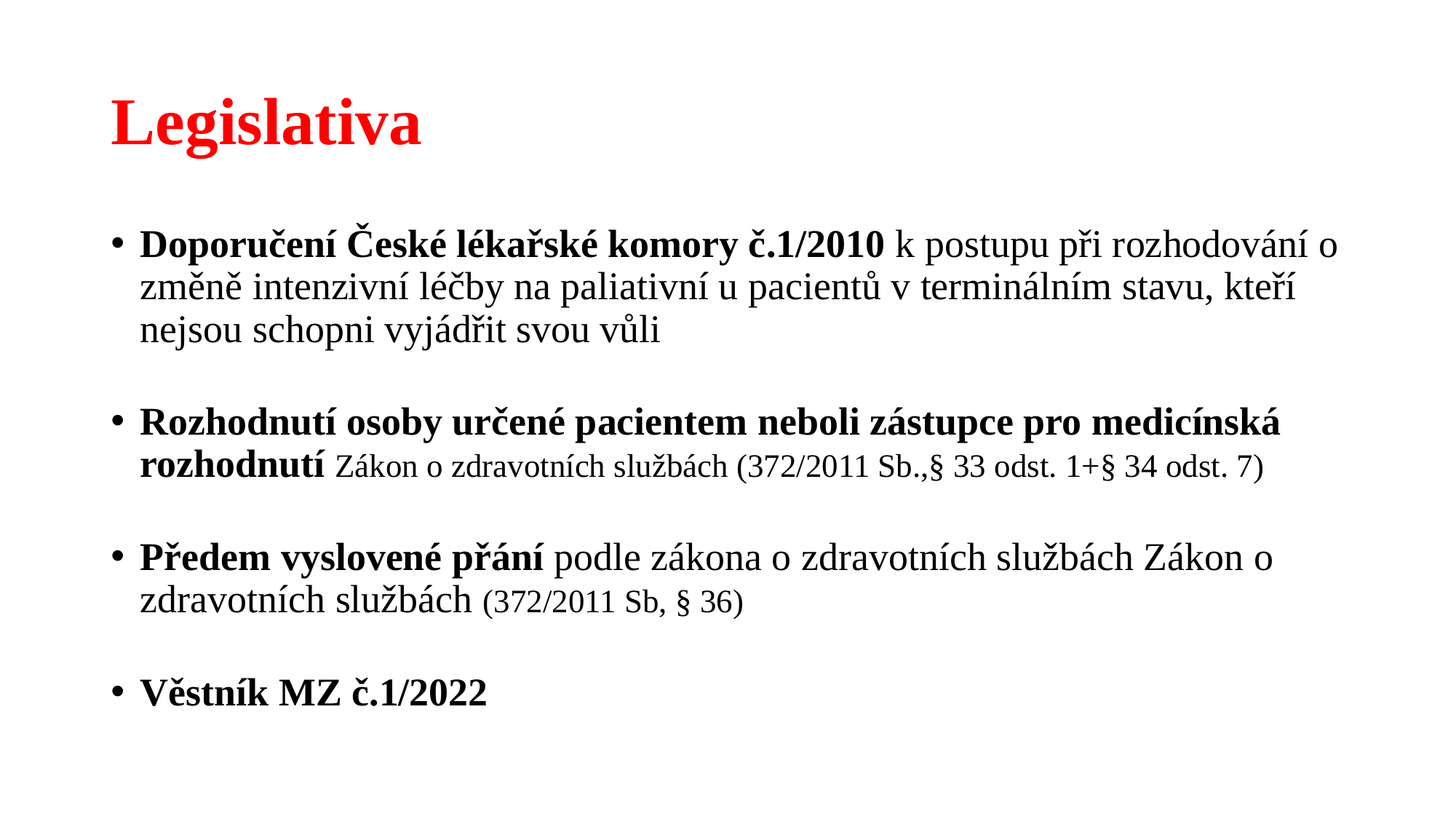

# Legislativa
Doporučení České lékařské komory č.1/2010 k postupu při rozhodování o změně intenzivní léčby na paliativní u pacientů v terminálním stavu, kteří nejsou schopni vyjádřit svou vůli

Rozhodnutí osoby určené pacientem neboli zástupce pro medicínská rozhodnutí Zákon o zdravotních službách (372/2011 Sb.,§ 33 odst. 1+§ 34 odst. 7)

Předem vyslovené přání podle zákona o zdravotních službách Zákon o zdravotních službách (372/2011 Sb, § 36)

Věstník MZ č.1/2022